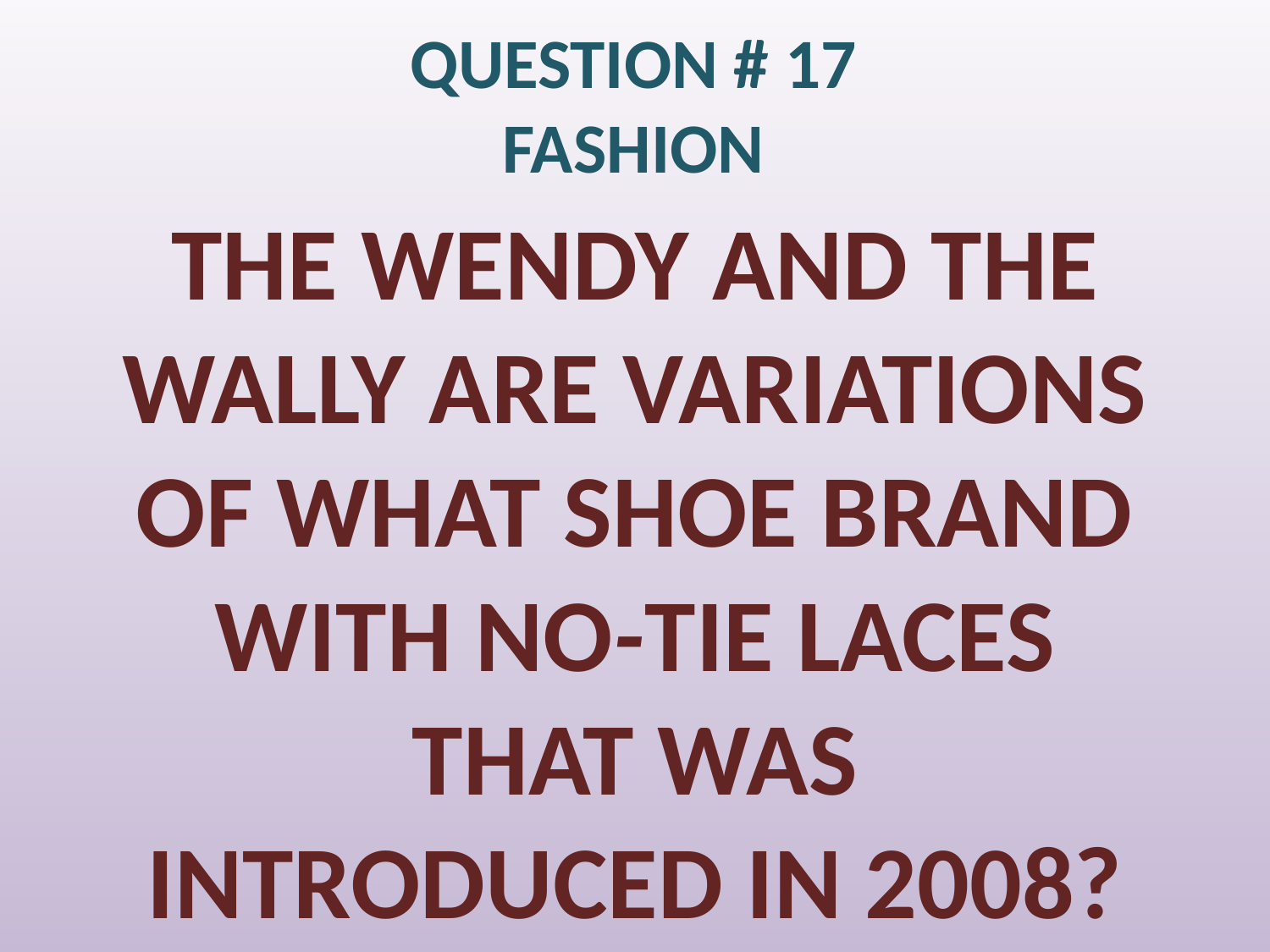

# QUESTION # 17 FASHION
THE WENDY AND THE WALLY ARE VARIATIONS OF WHAT SHOE BRAND WITH NO-TIE LACES THAT WAS INTRODUCED IN 2008?